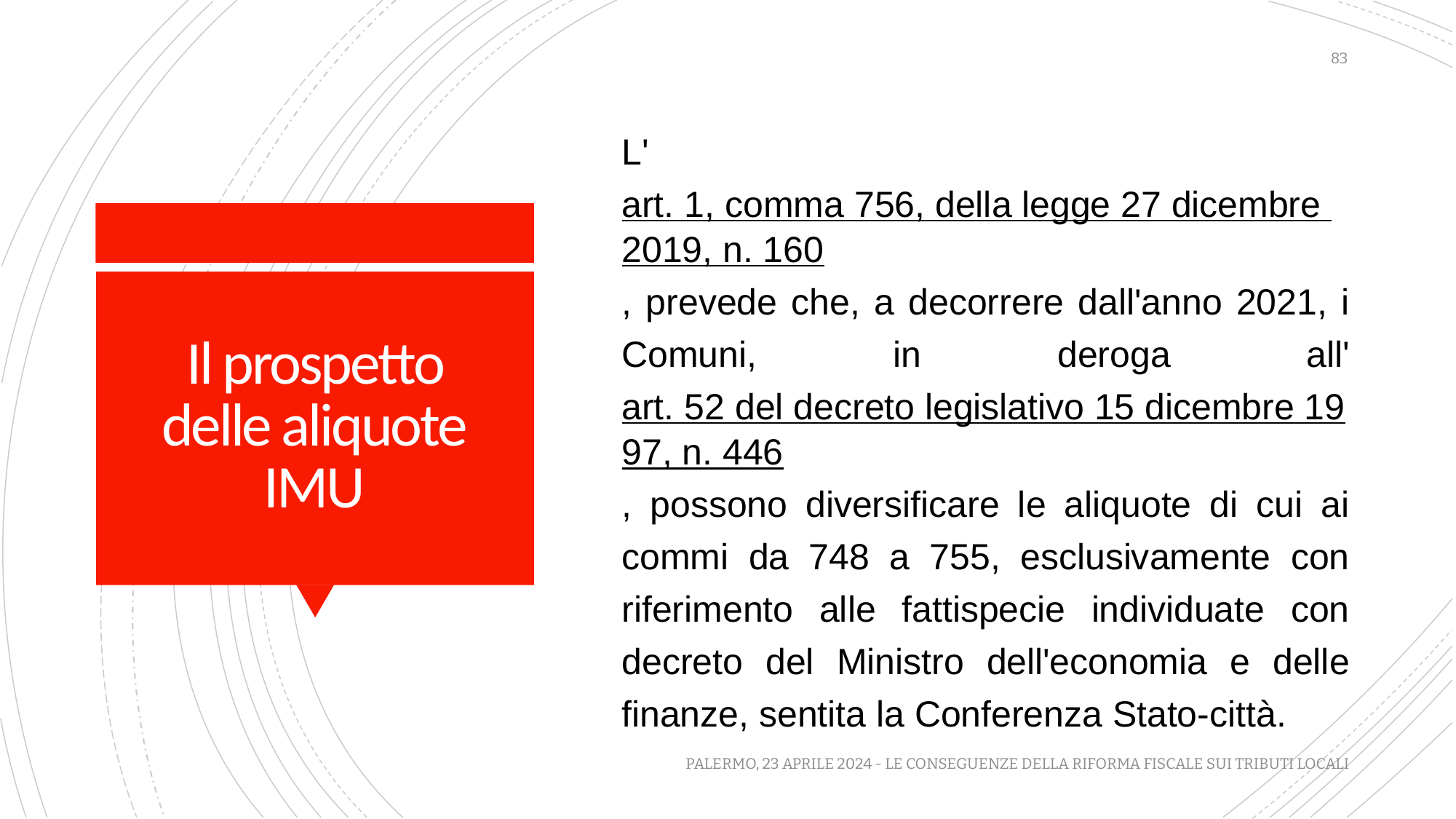

83
L'art. 1, comma 756, della legge 27 dicembre 2019, n. 160, prevede che, a decorrere dall'anno 2021, i Comuni, in deroga all'art. 52 del decreto legislativo 15 dicembre 1997, n. 446, possono diversificare le aliquote di cui ai commi da 748 a 755, esclusivamente con riferimento alle fattispecie individuate con decreto del Ministro dell'economia e delle finanze, sentita la Conferenza Stato-città.

# Il prospetto delle aliquote IMU
PALERMO, 23 APRILE 2024 - LE CONSEGUENZE DELLA RIFORMA FISCALE SUI TRIBUTI LOCALI